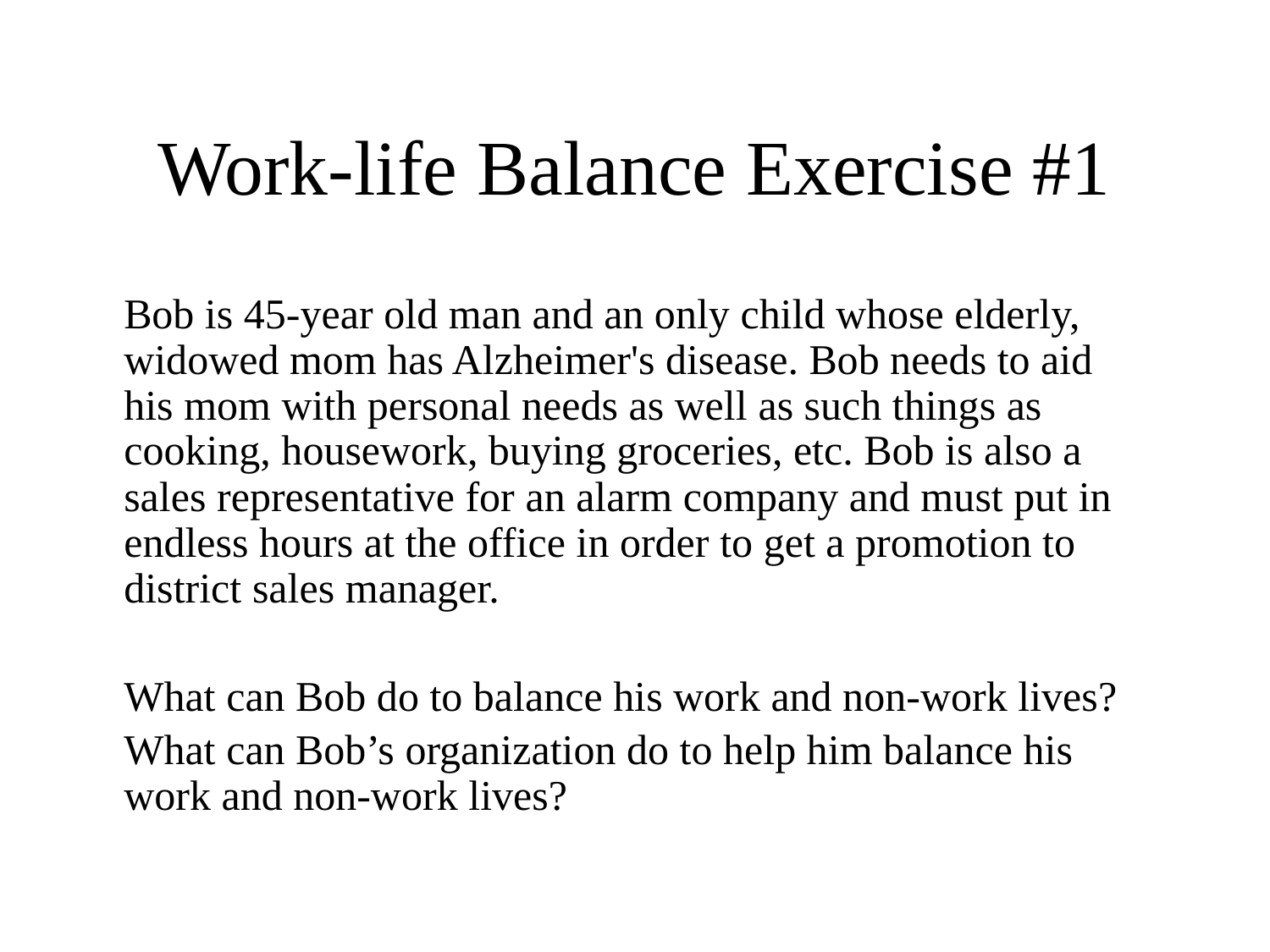

# Work-life Balance Exercise #1
	Bob is 45-year old man and an only child whose elderly, widowed mom has Alzheimer's disease. Bob needs to aid his mom with personal needs as well as such things as cooking, housework, buying groceries, etc. Bob is also a sales representative for an alarm company and must put in endless hours at the office in order to get a promotion to district sales manager.

	What can Bob do to balance his work and non-work lives?
	What can Bob’s organization do to help him balance his work and non-work lives?